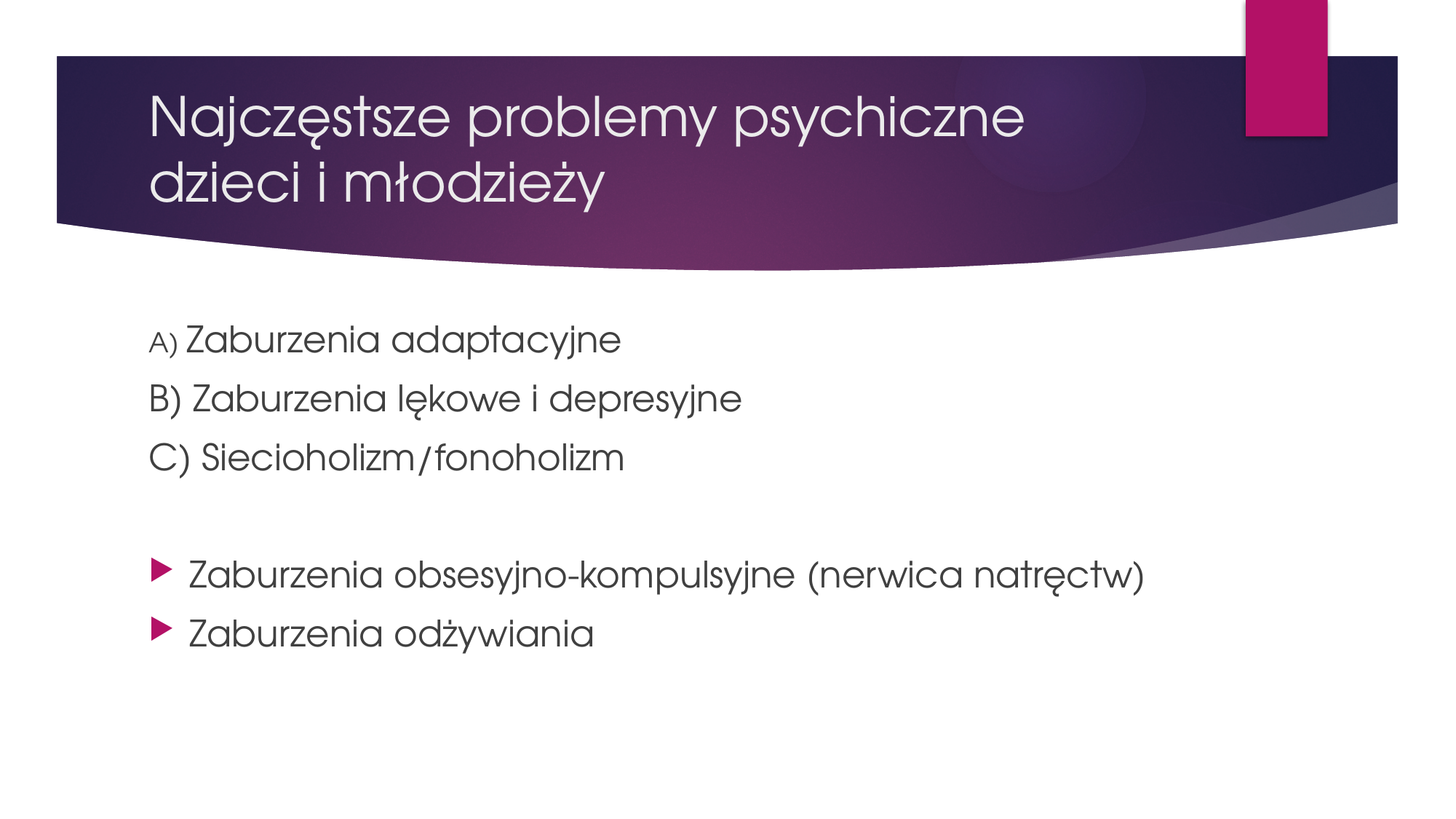

# Najczęstsze problemy psychiczne dzieci i młodzieży
A) Zaburzenia adaptacyjne
B) Zaburzenia lękowe i depresyjne
C) Siecioholizm/fonoholizm

Zaburzenia obsesyjno-kompulsyjne (nerwica natręctw)
Zaburzenia odżywiania